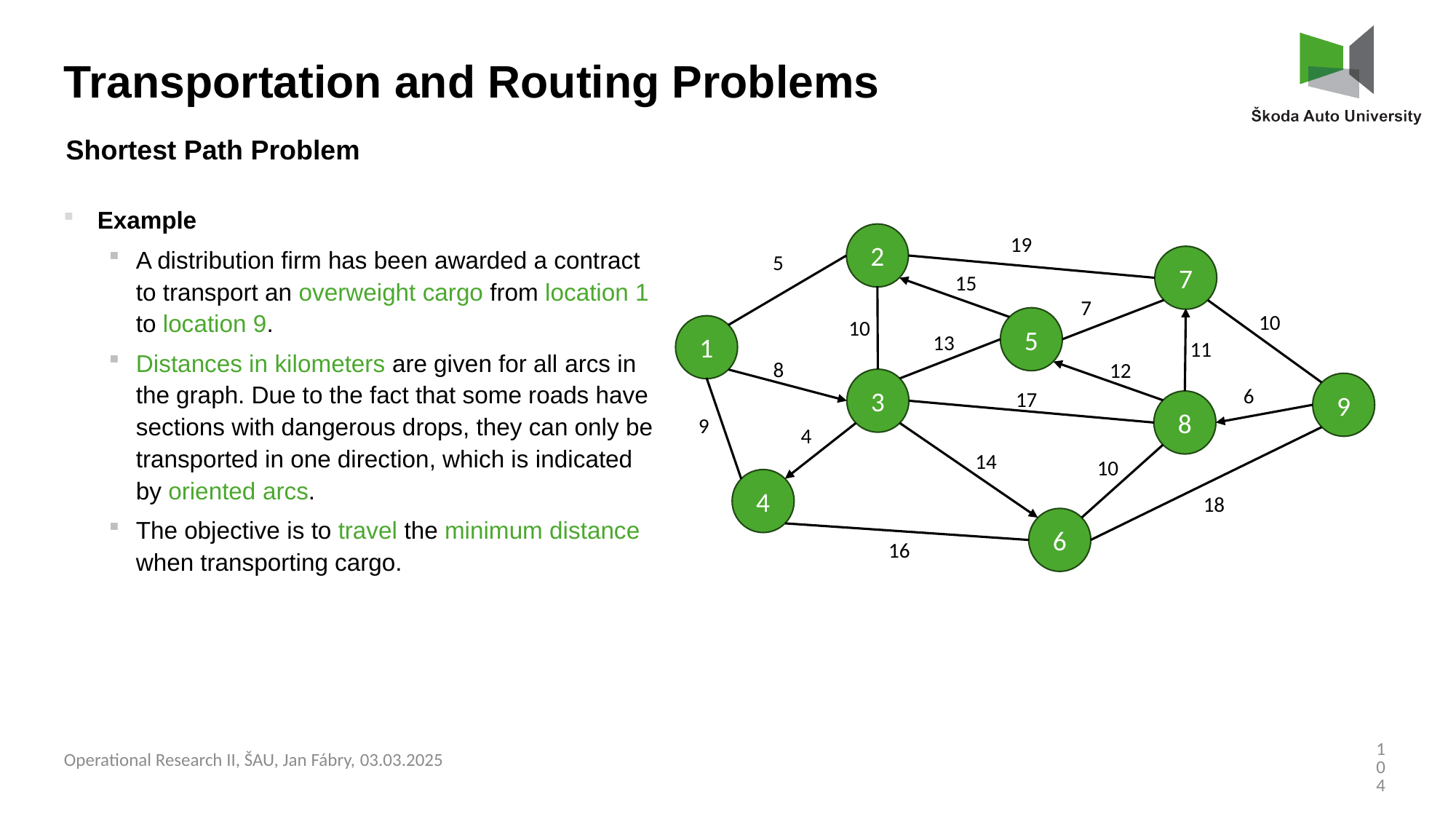

Transportation and Routing Problems
Shortest Path Problem
Example
A distribution firm has been awarded a contract to transport an overweight cargo from location 1 to location 9.
Distances in kilometers are given for all arcs in the graph. Due to the fact that some roads have sections with dangerous drops, they can only be transported in one direction, which is indicated by oriented arcs.
The objective is to travel the minimum distance when transporting cargo.
2
19
5
7
15
7
10
5
10
1
13
11
8
12
3
9
6
17
8
9
4
14
10
4
18
6
16
104
Operational Research II, ŠAU, Jan Fábry, 03.03.2025